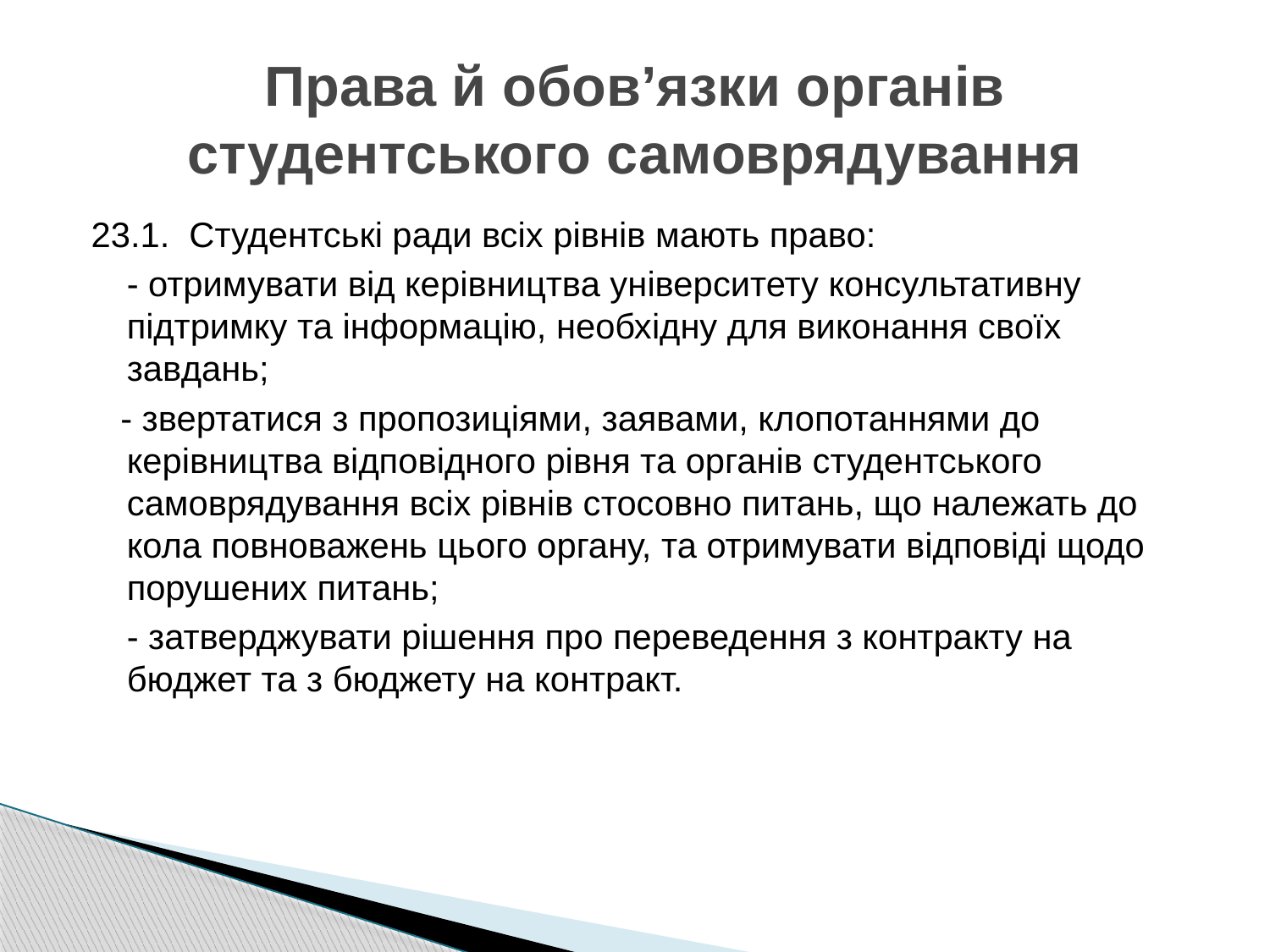

# Права й обов’язки органів студентського самоврядування
23.1.  Студентські ради всіх рівнів мають право:
	- отримувати від керівництва університету консультативну підтримку та інформацію, необхідну для виконання своїх завдань;
   - звертатися з пропозиціями, заявами, клопотаннями до керівництва відповідного рівня та органів студентського самоврядування всіх рівнів стосовно питань, що належать до кола повноважень цього органу, та отримувати відповіді щодо порушених питань;
	- затверджувати рішення про переведення з контракту на бюджет та з бюджету на контракт.